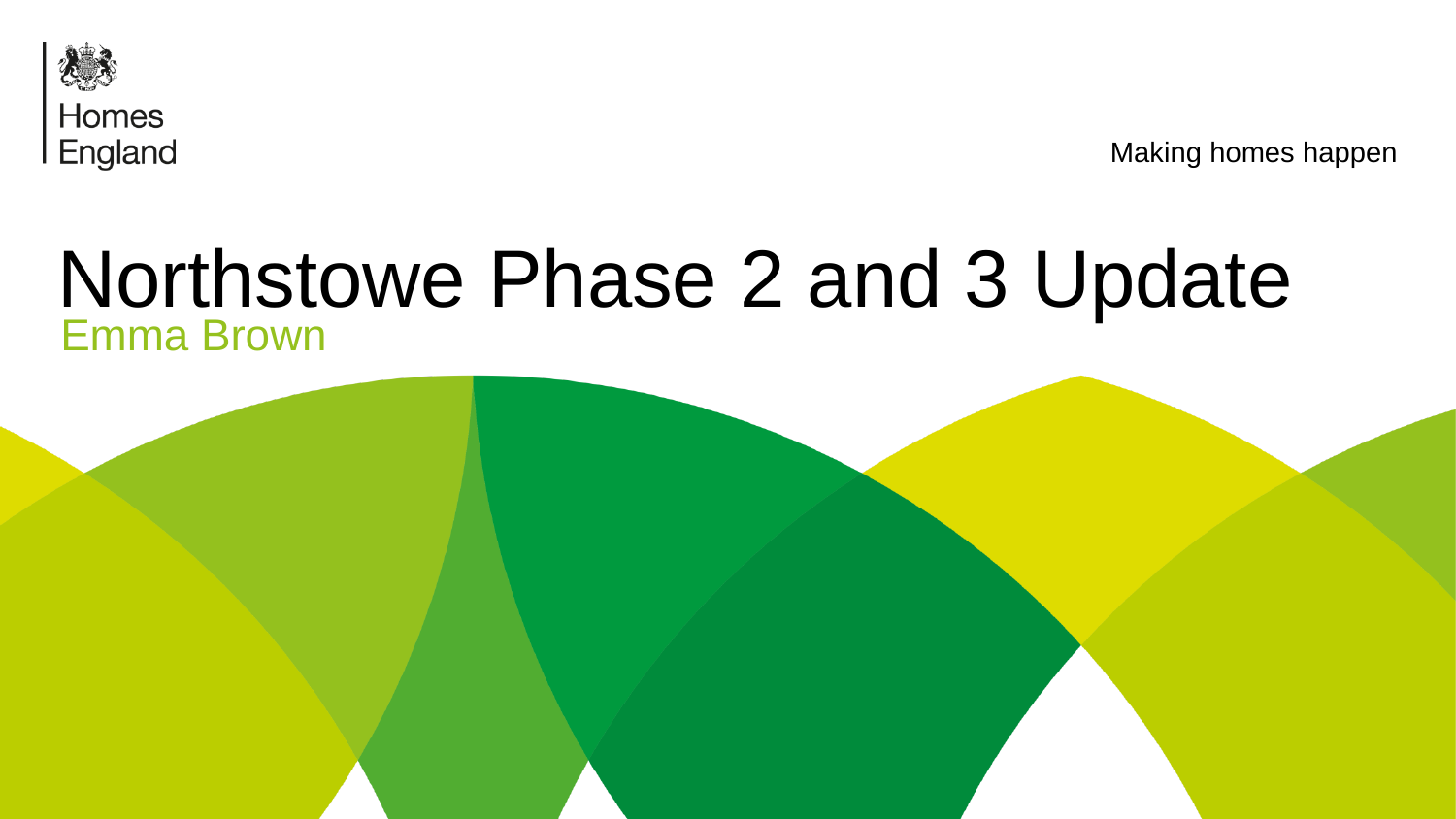

# Northstowe Phase 2 and 3 Update
Emma Brown